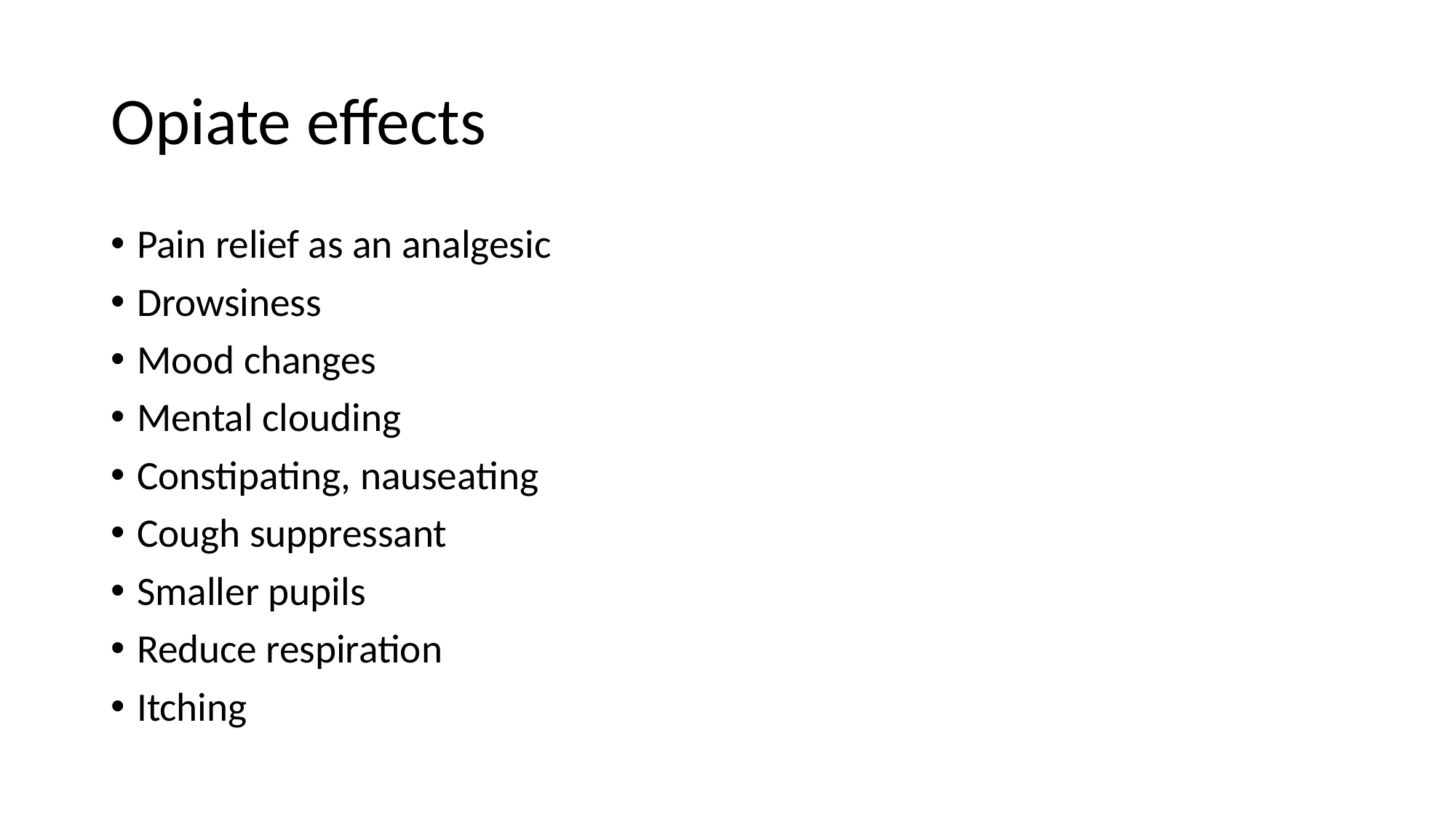

# Opiate effects
Pain relief as an analgesic
Drowsiness
Mood changes
Mental clouding
Constipating, nauseating
Cough suppressant
Smaller pupils
Reduce respiration
Itching